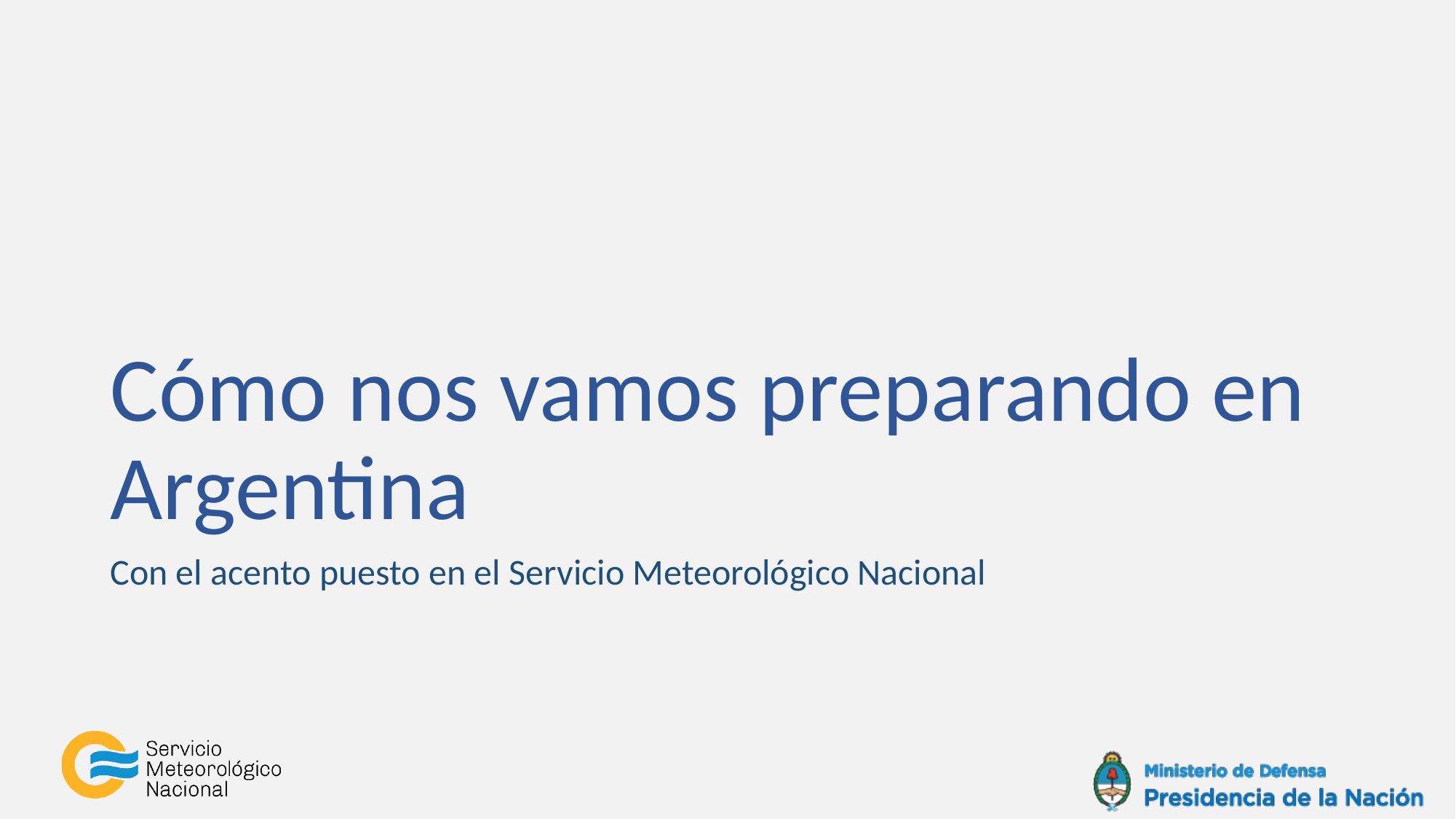

# Cómo nos vamos preparando en Argentina
Con el acento puesto en el Servicio Meteorológico Nacional